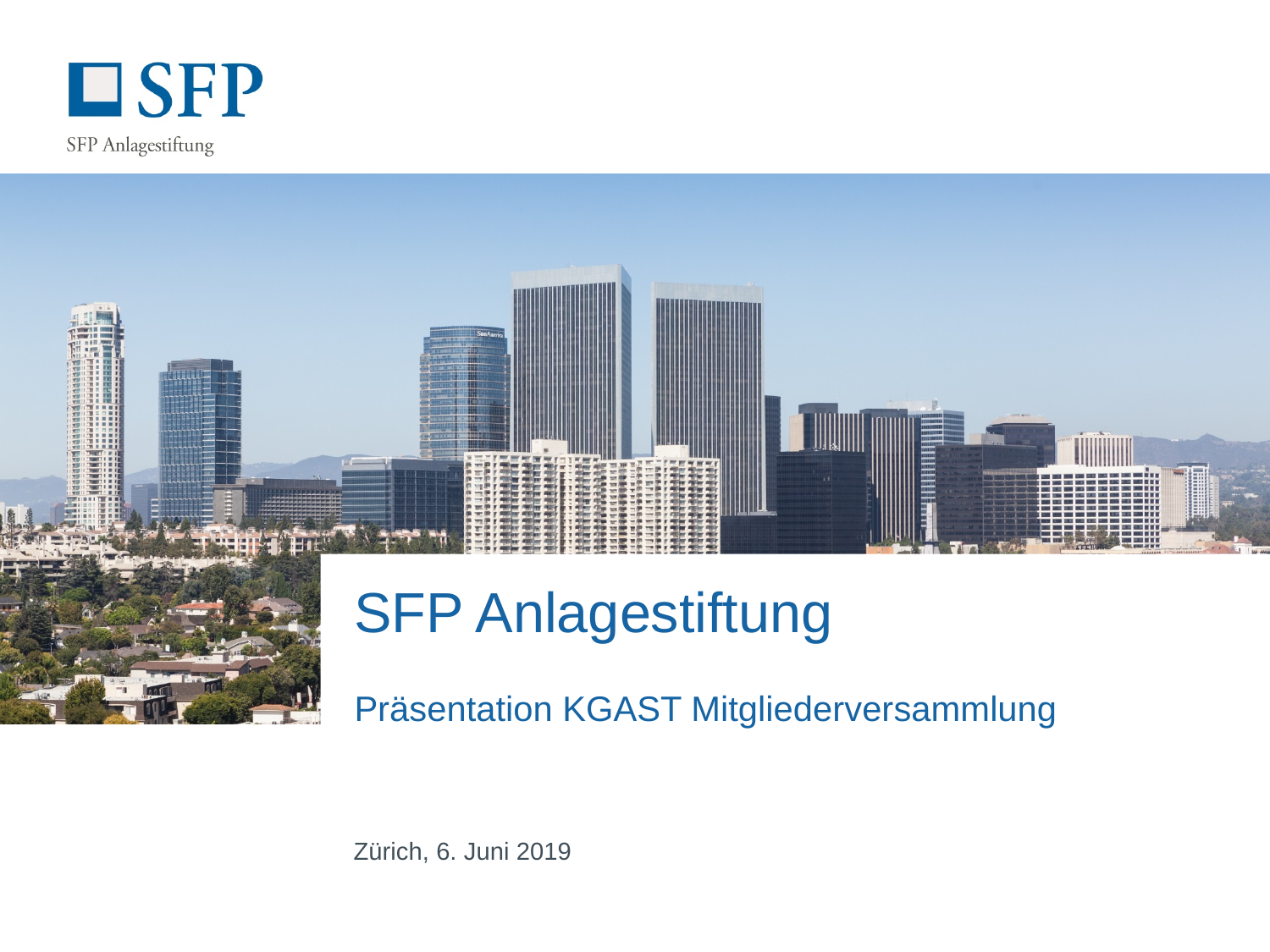

# SFP Anlagestiftung
Präsentation KGAST Mitgliederversammlung
Zürich, 6. Juni 2019